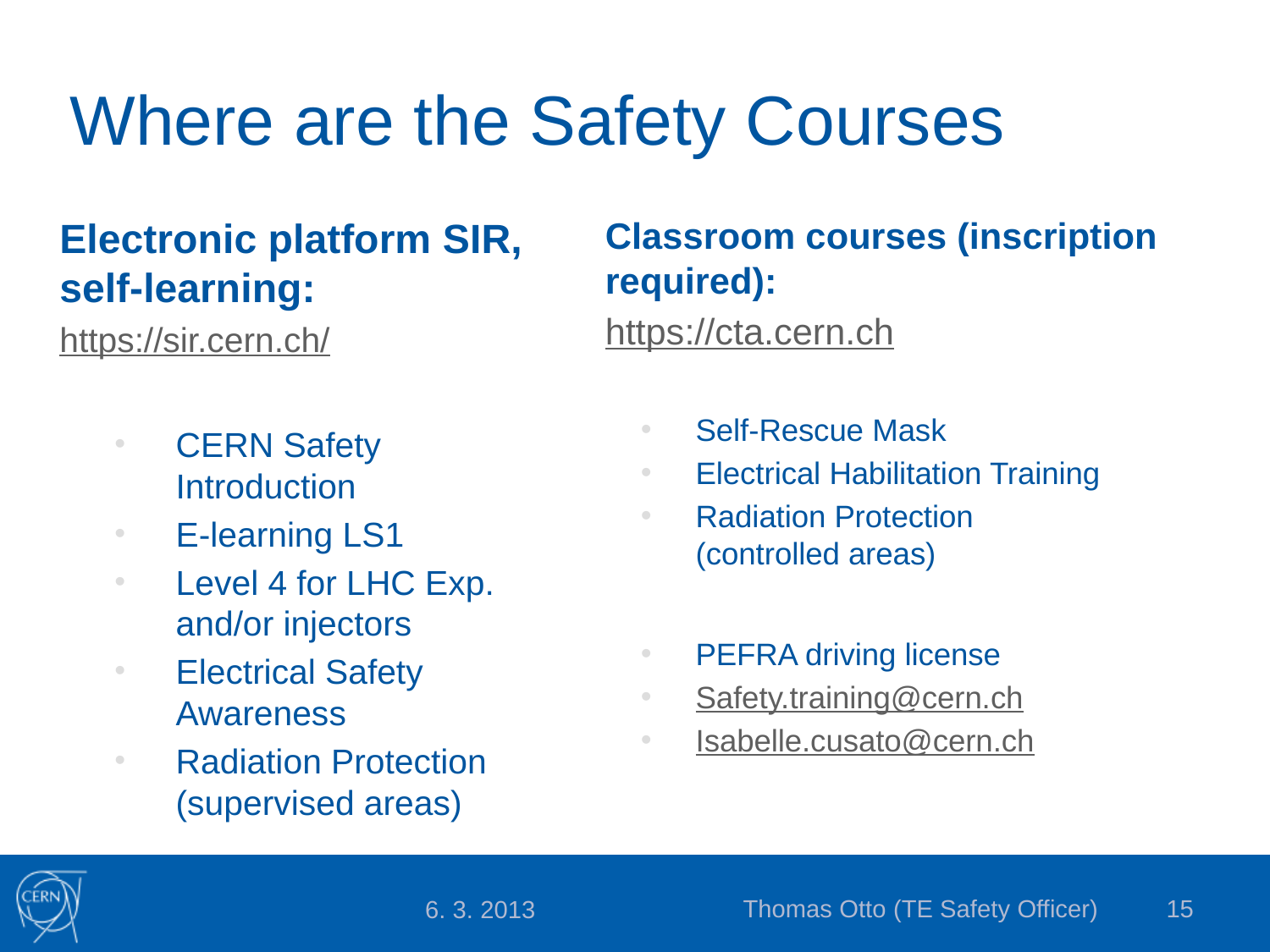

# Where are the Safety Courses
Electronic platform SIR, self-learning:
https://sir.cern.ch/

CERN Safety Introduction
E-learning LS1
Level 4 for LHC Exp. and/or injectors
Electrical Safety Awareness
Radiation Protection
(supervised areas)

Classroom courses (inscription required):
https://cta.cern.ch

Self-Rescue Mask
Electrical Habilitation Training
Radiation Protection
(controlled areas)

PEFRA driving license
Safety.training@cern.ch
Isabelle.cusato@cern.ch

Thomas Otto (TE Safety Officer)
15
6. 3. 2013